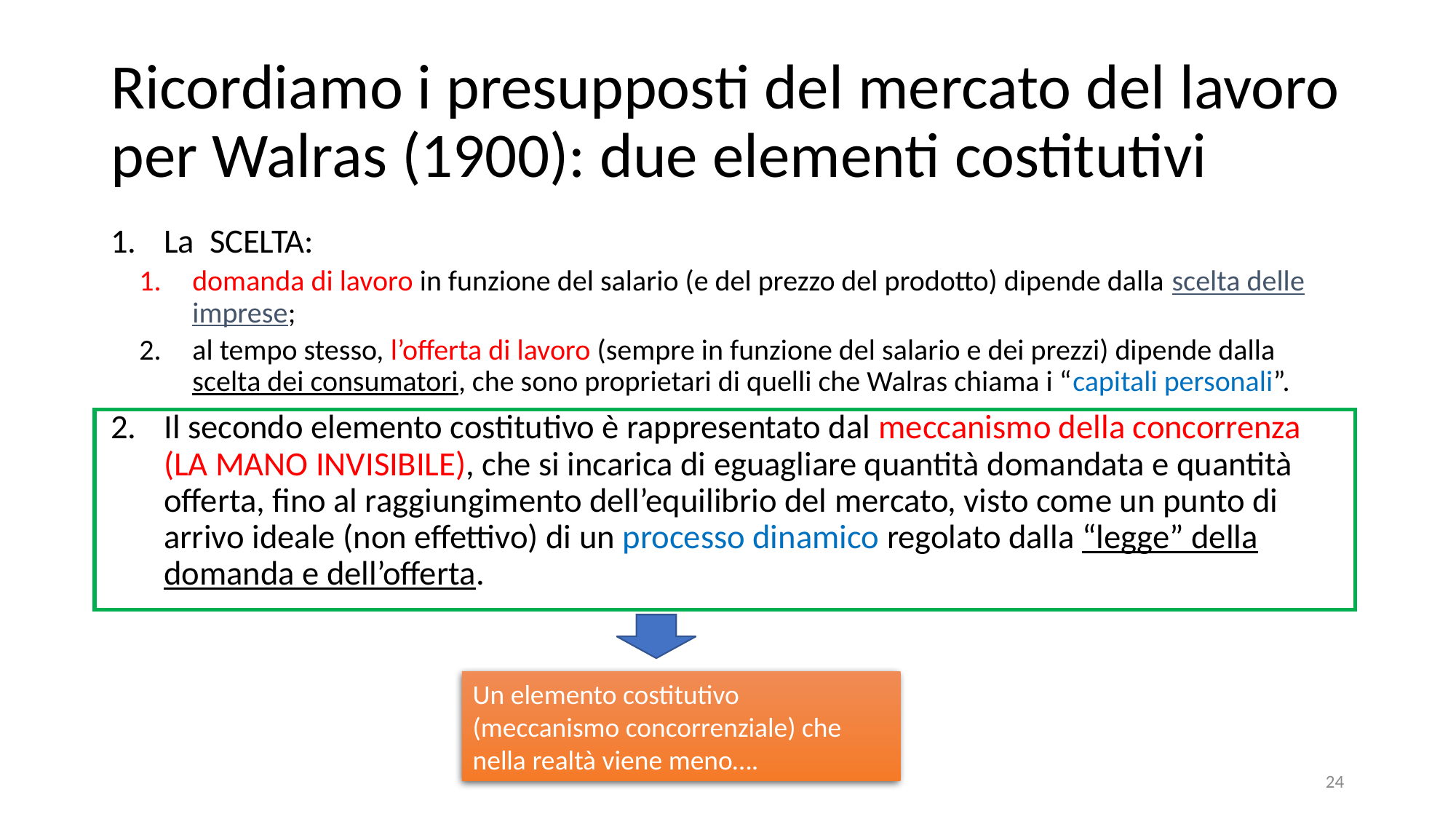

# Ricordiamo i presupposti del mercato del lavoro per Walras (1900): due elementi costitutivi
La  SCELTA:
domanda di lavoro in funzione del salario (e del prezzo del prodotto) dipende dalla scelta delle imprese;
al tempo stesso, l’offerta di lavoro (sempre in funzione del salario e dei prezzi) dipende dalla scelta dei consumatori, che sono proprietari di quelli che Walras chiama i “capitali personali”.
Il secondo elemento costitutivo è rappresentato dal meccanismo della concorrenza (LA MANO INVISIBILE), che si incarica di eguagliare quantità domandata e quantità offerta, fino al raggiungimento dell’equilibrio del mercato, visto come un punto di arrivo ideale (non effettivo) di un processo dinamico regolato dalla “legge” della domanda e dell’offerta.

Un elemento costitutivo (meccanismo concorrenziale) che nella realtà viene meno….
24